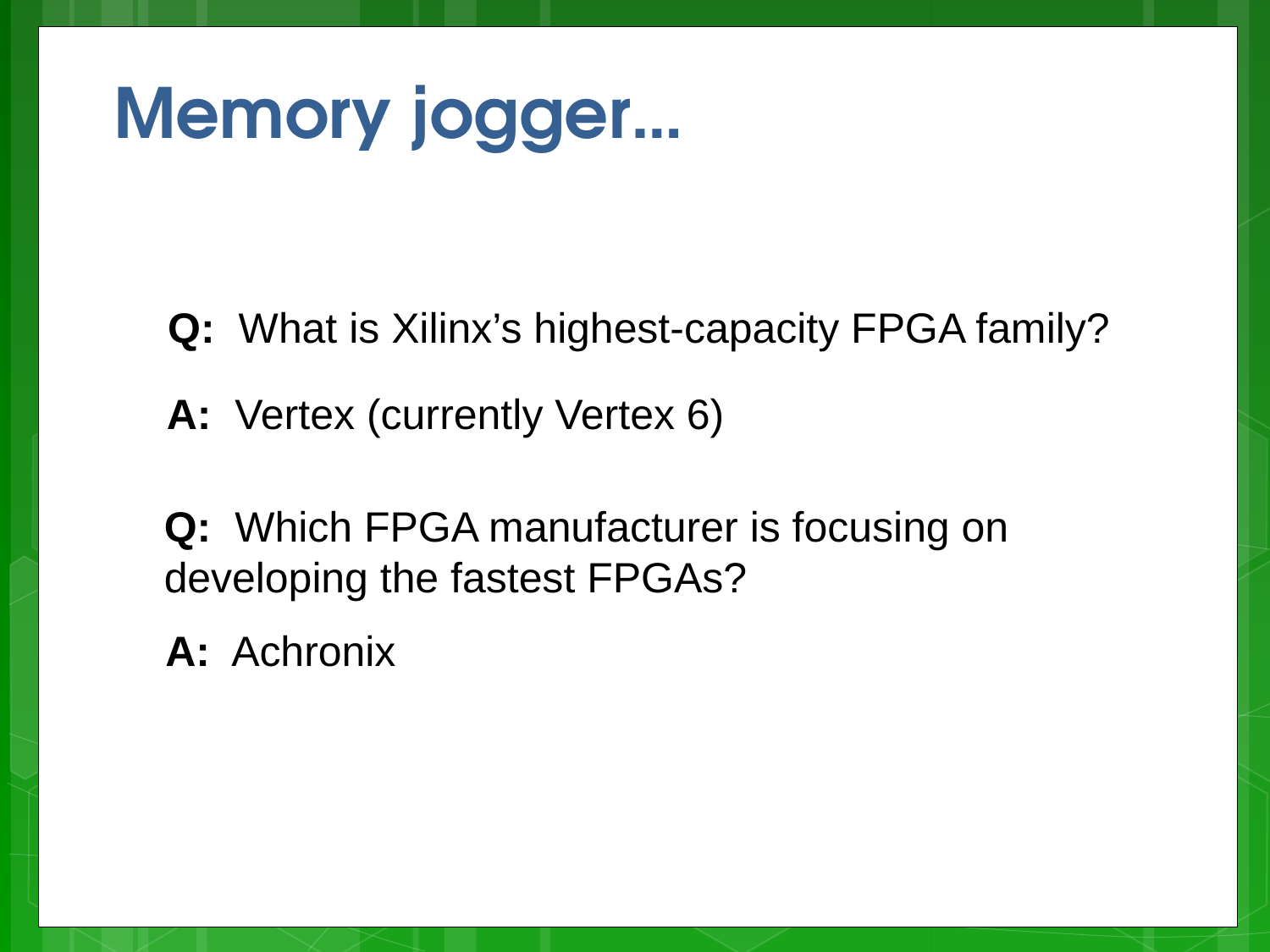

# Memory jogger…
Q:  What is Xilinx’s highest-capacity FPGA family?
A:  Vertex (currently Vertex 6)
Q:  Which FPGA manufacturer is focusing on developing the fastest FPGAs?
A:  Achronix